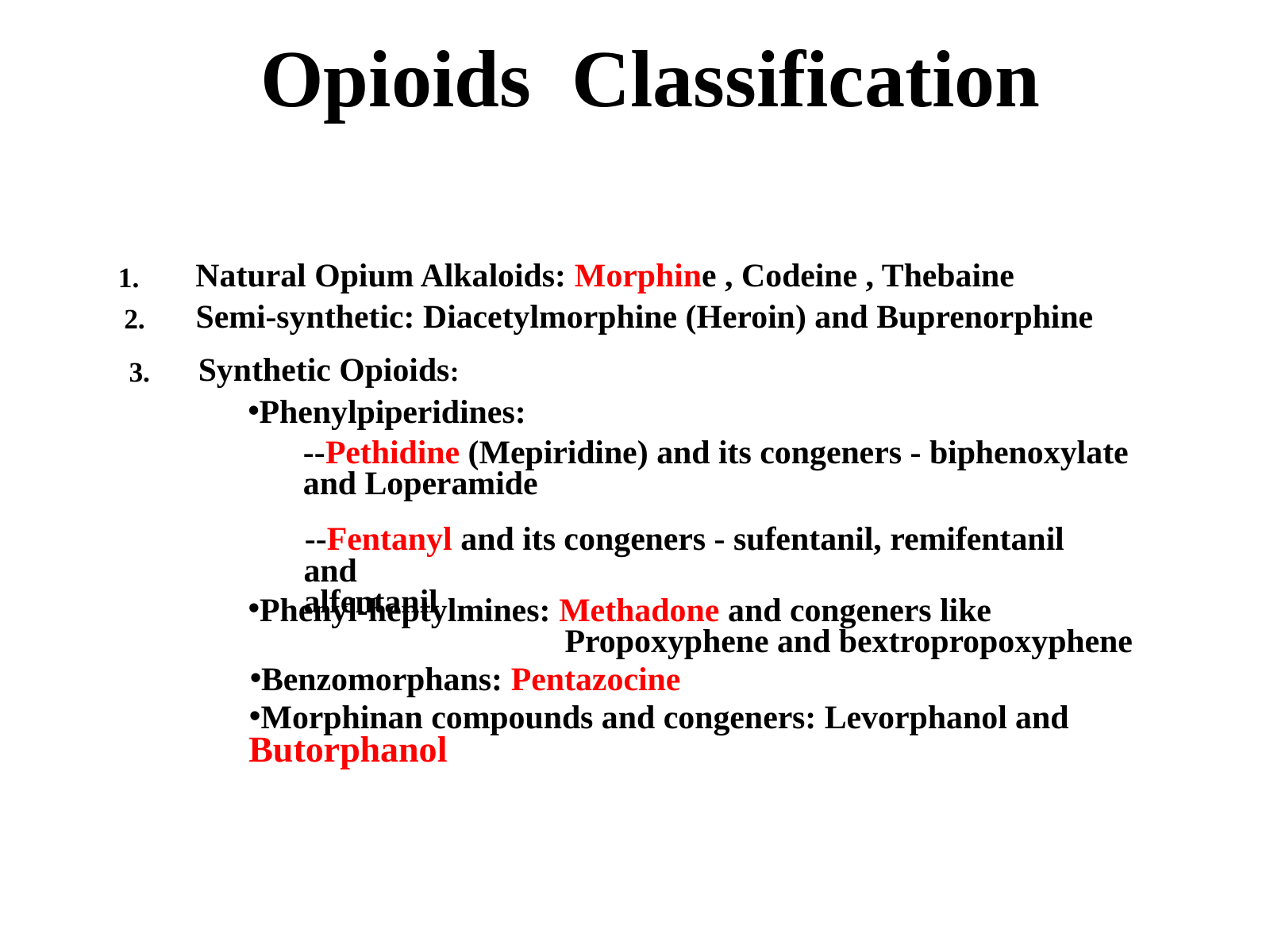

Opioids  Classification

1.

Natural Opium Alkaloids: Morphine , Codeine , Thebaine

2.

Semi-synthetic: Diacetylmorphine (Heroin) and Buprenorphine
3.

Synthetic Opioids:

Phenylpiperidines:

--Pethidine (Mepiridine) and its congeners - biphenoxylate
and Loperamide

--Fentanyl and its congeners - sufentanil, remifentanil and
alfentanil

Phenyl-heptylmines: Methadone and congeners like
                                      Propoxyphene and bextropropoxyphene

Benzomorphans: Pentazocine

Morphinan compounds and congeners: Levorphanol and

Butorphanol